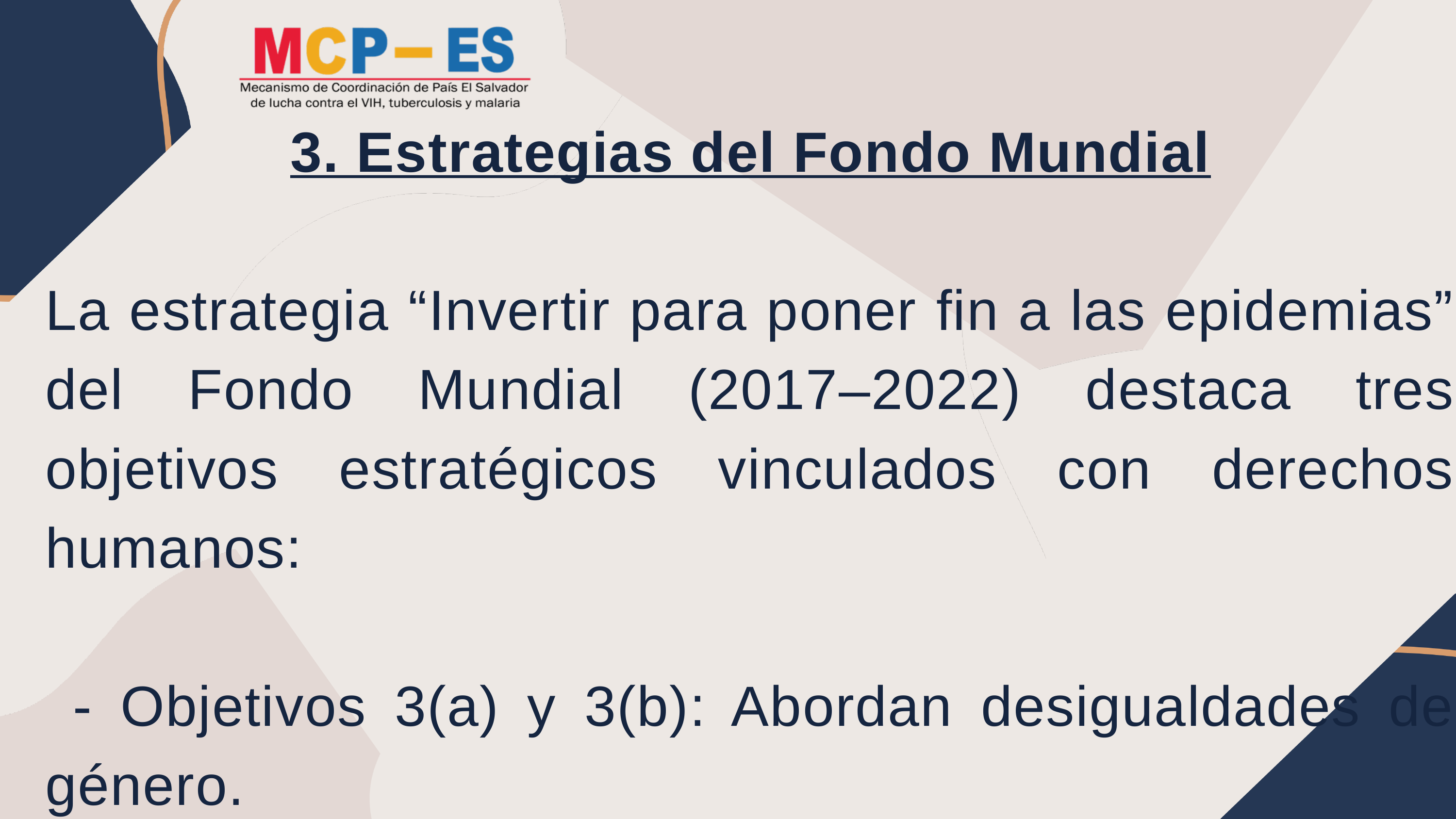

3. Estrategias del Fondo Mundial

La estrategia “Invertir para poner fin a las epidemias” del Fondo Mundial (2017–2022) destaca tres objetivos estratégicos vinculados con derechos humanos:

 - Objetivos 3(a) y 3(b): Abordan desigualdades de género.

.